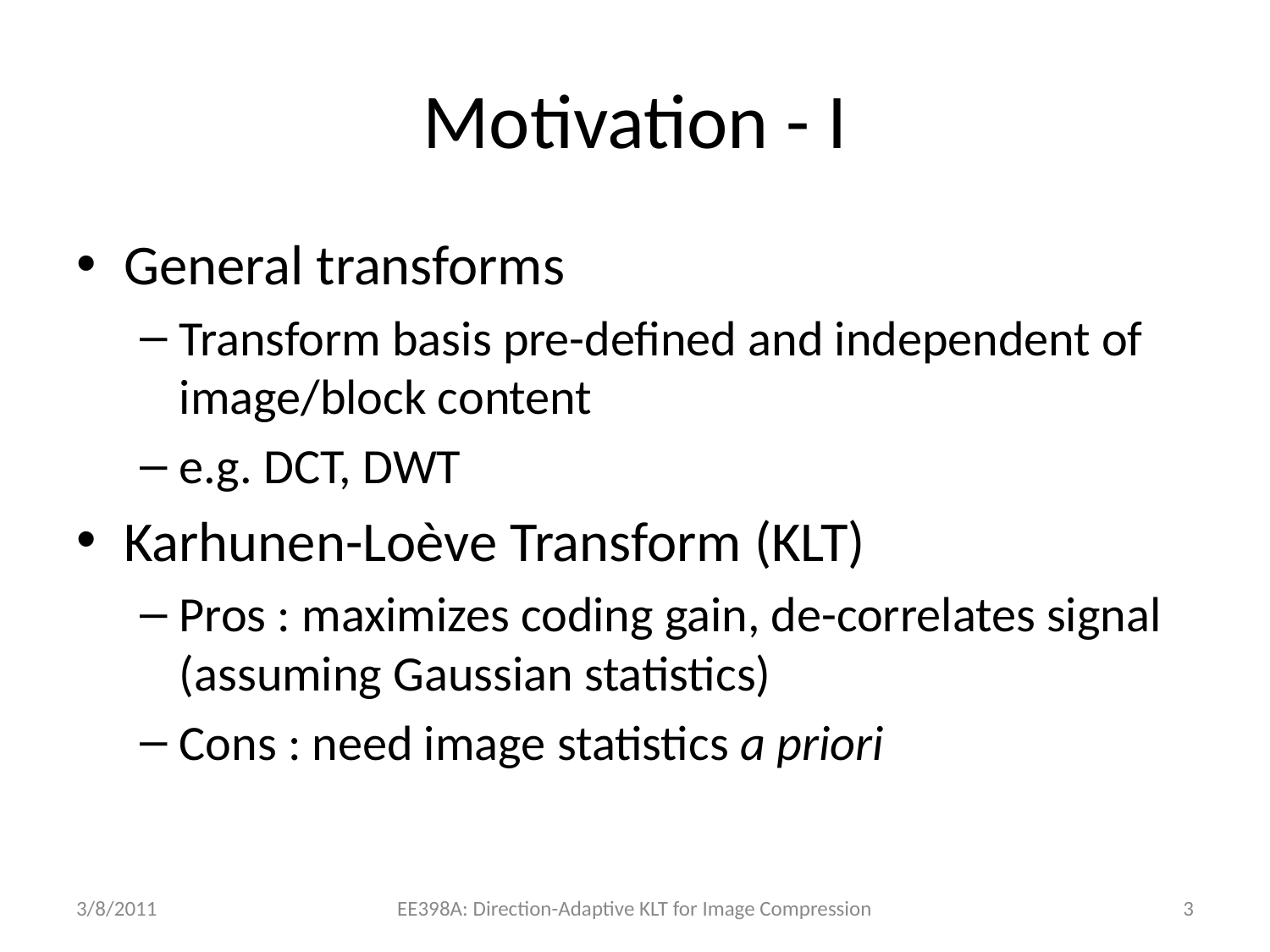

# Motivation - I
General transforms
Transform basis pre-defined and independent of image/block content
e.g. DCT, DWT
Karhunen-Loève Transform (KLT)
Pros : maximizes coding gain, de-correlates signal (assuming Gaussian statistics)
Cons : need image statistics a priori

3/8/2011
EE398A: Direction-Adaptive KLT for Image Compression
3